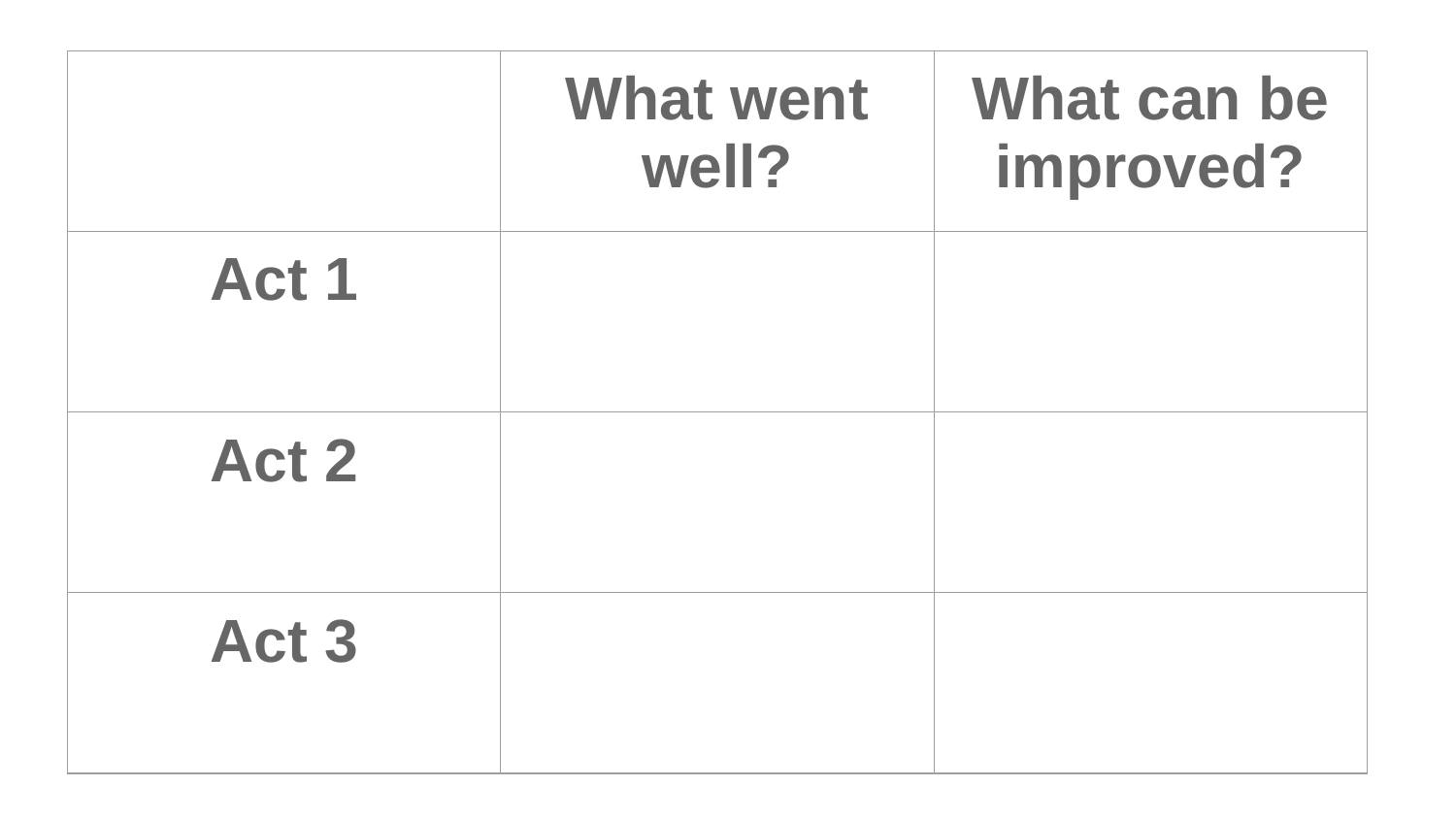

|  | What went well? | What can be improved? |
| --- | --- | --- |
| Act 1 |  |  |
| Act 2 |  |  |
| Act 3 |  |  |